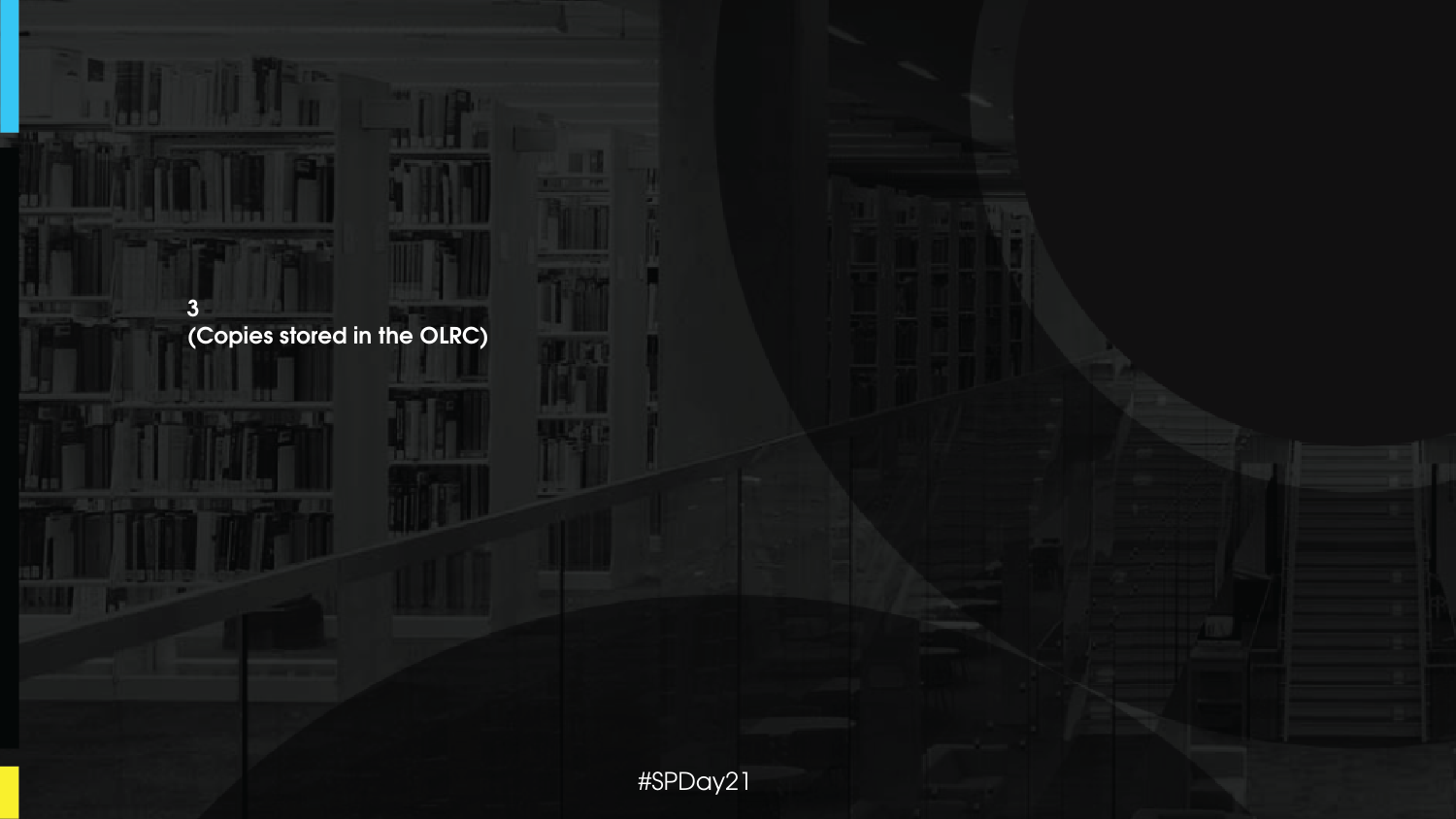

# 3 (Copies stored in the OLRC)
#SPDay21